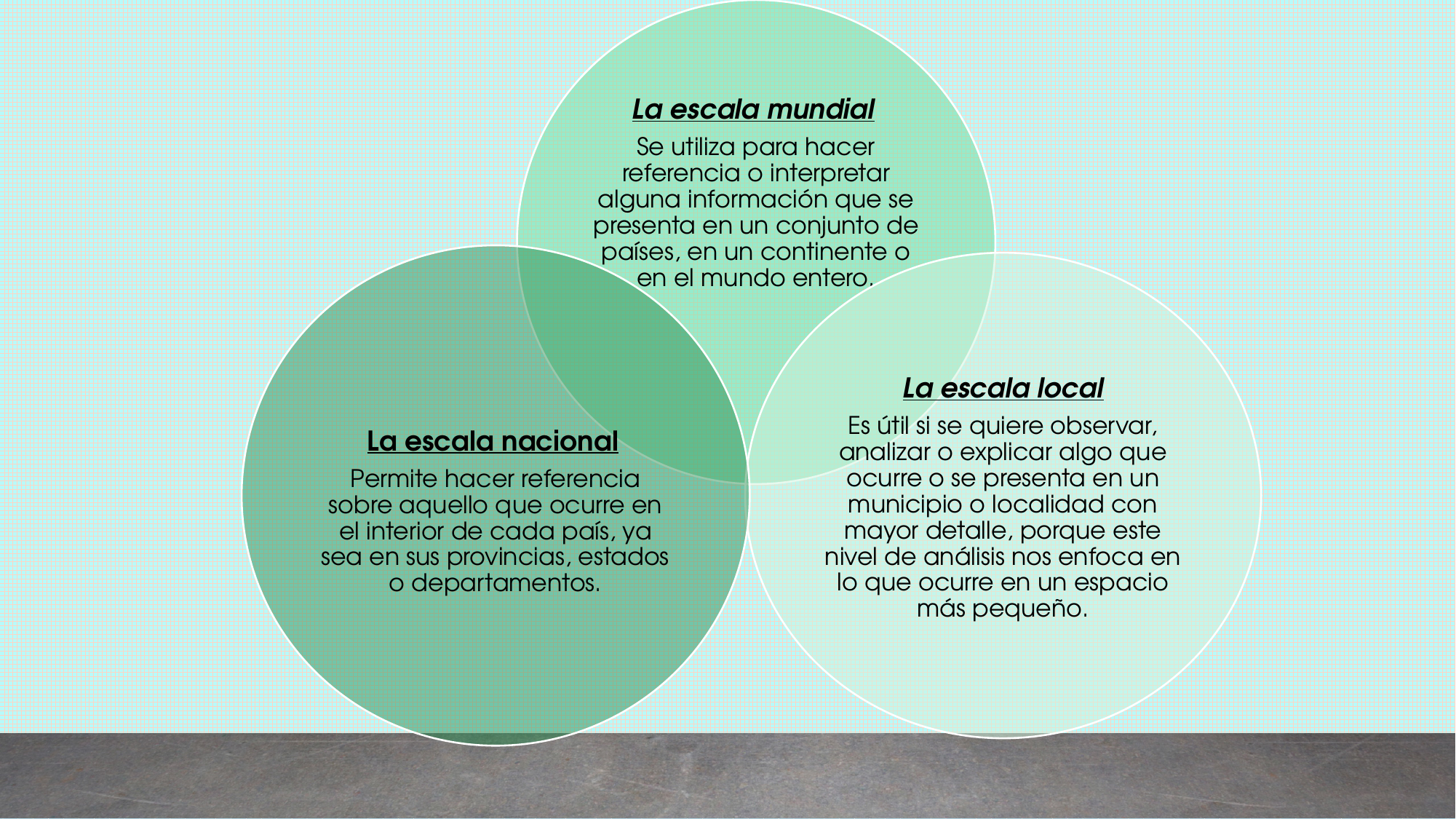

La escala mundial
Se utiliza para hacer referencia o interpretar alguna información que se presenta en un conjunto de países, en un continente o en el mundo entero.
La escala local
Es útil si se quiere observar, analizar o explicar algo que ocurre o se presenta en un municipio o localidad con mayor detalle, porque este nivel de análisis nos enfoca en lo que ocurre en un espacio más pequeño.

La escala nacional
Permite hacer referencia sobre aquello que ocurre en el interior de cada país, ya sea en sus provincias, estados o departamentos.